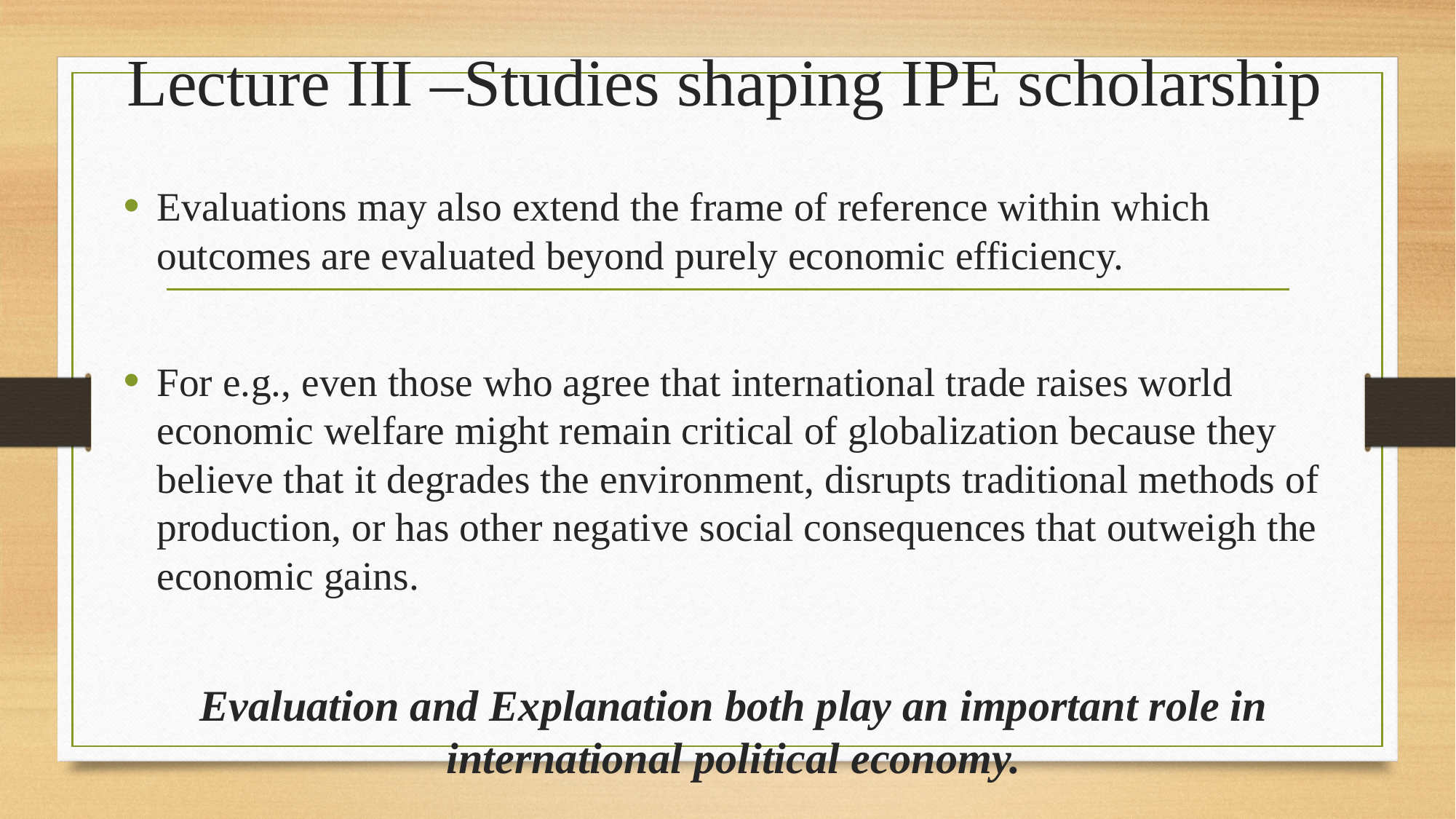

# Lecture III –Studies shaping IPE scholarship

Evaluations may also extend the frame of reference within which outcomes are evaluated beyond purely economic efficiency.

For e.g., even those who agree that international trade raises world economic welfare might remain critical of globalization because they believe that it degrades the environment, disrupts traditional methods of production, or has other negative social consequences that outweigh the economic gains.

Evaluation and Explanation both play an important role in international political economy.